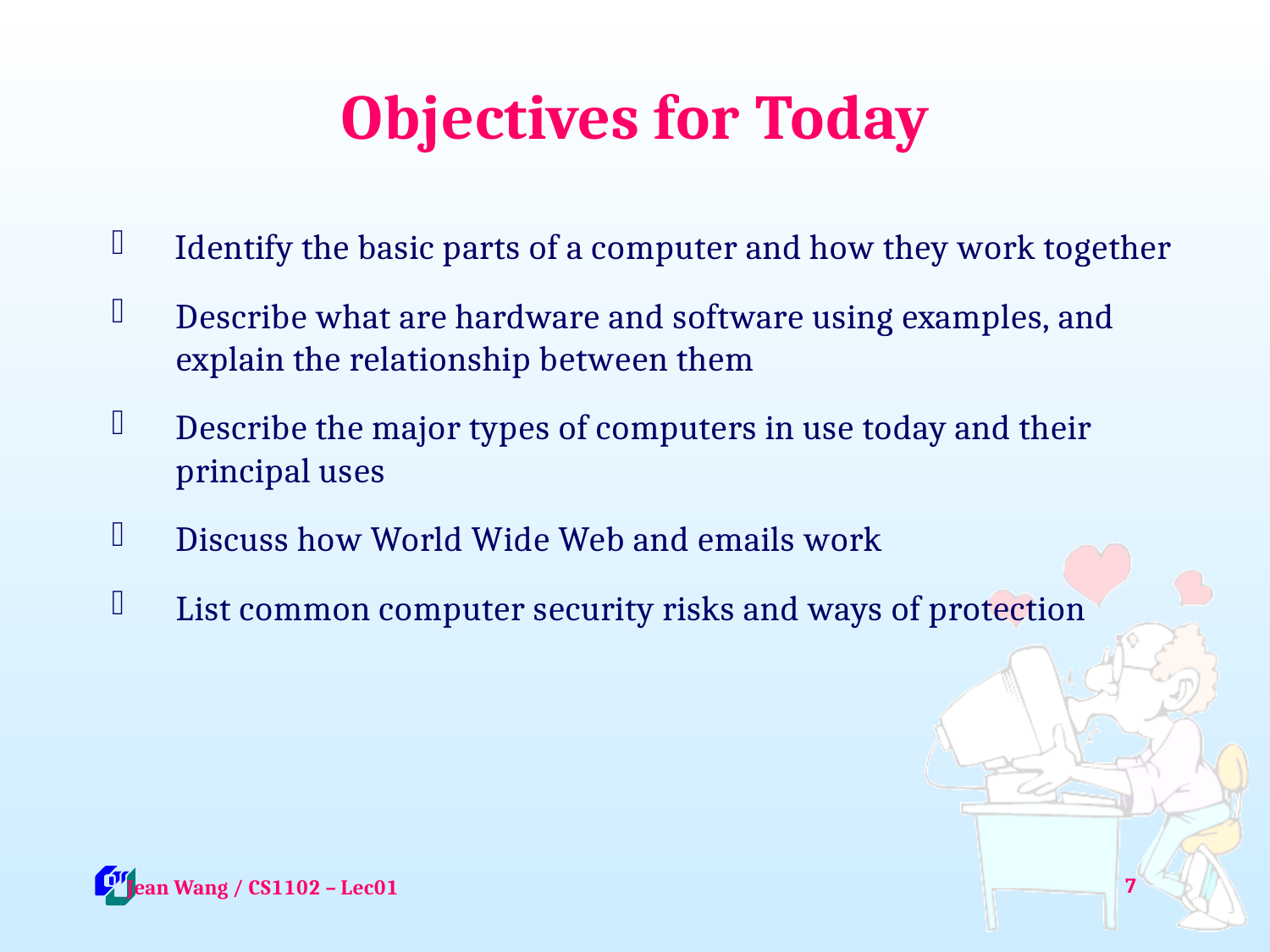

# Objectives for Today
Identify the basic parts of a computer and how they work together

Describe what are hardware and software using examples, and explain the relationship between them

Describe the major types of computers in use today and their principal uses

Discuss how World Wide Web and emails work

List common computer security risks and ways of protection
7
    Jean Wang / CS1102 – Lec01